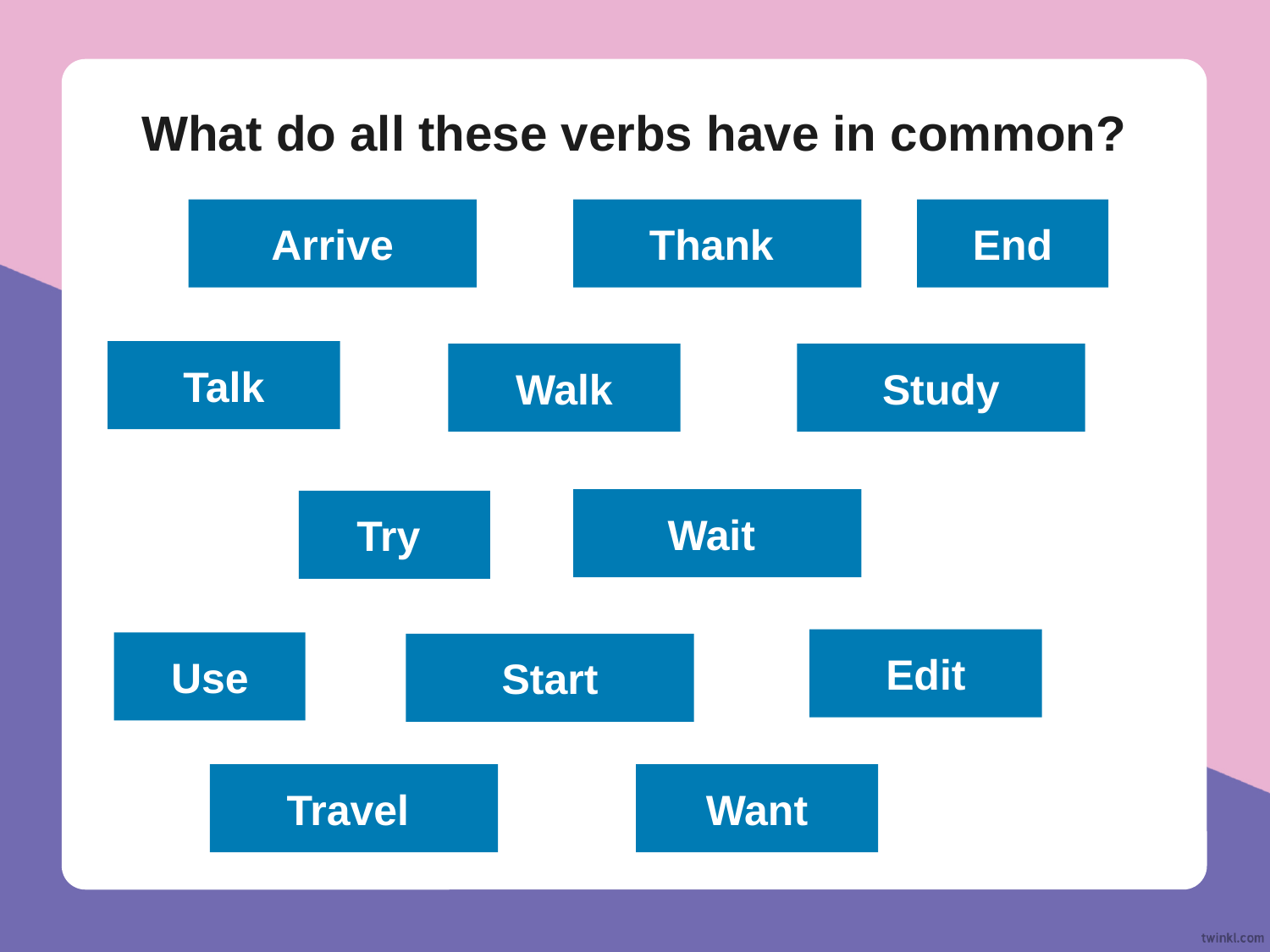

# What do all these verbs have in common?
Arrive
Thank
End
Talk
Walk
Study
Wait
Try
Edit
Use
Start
Travel
Want